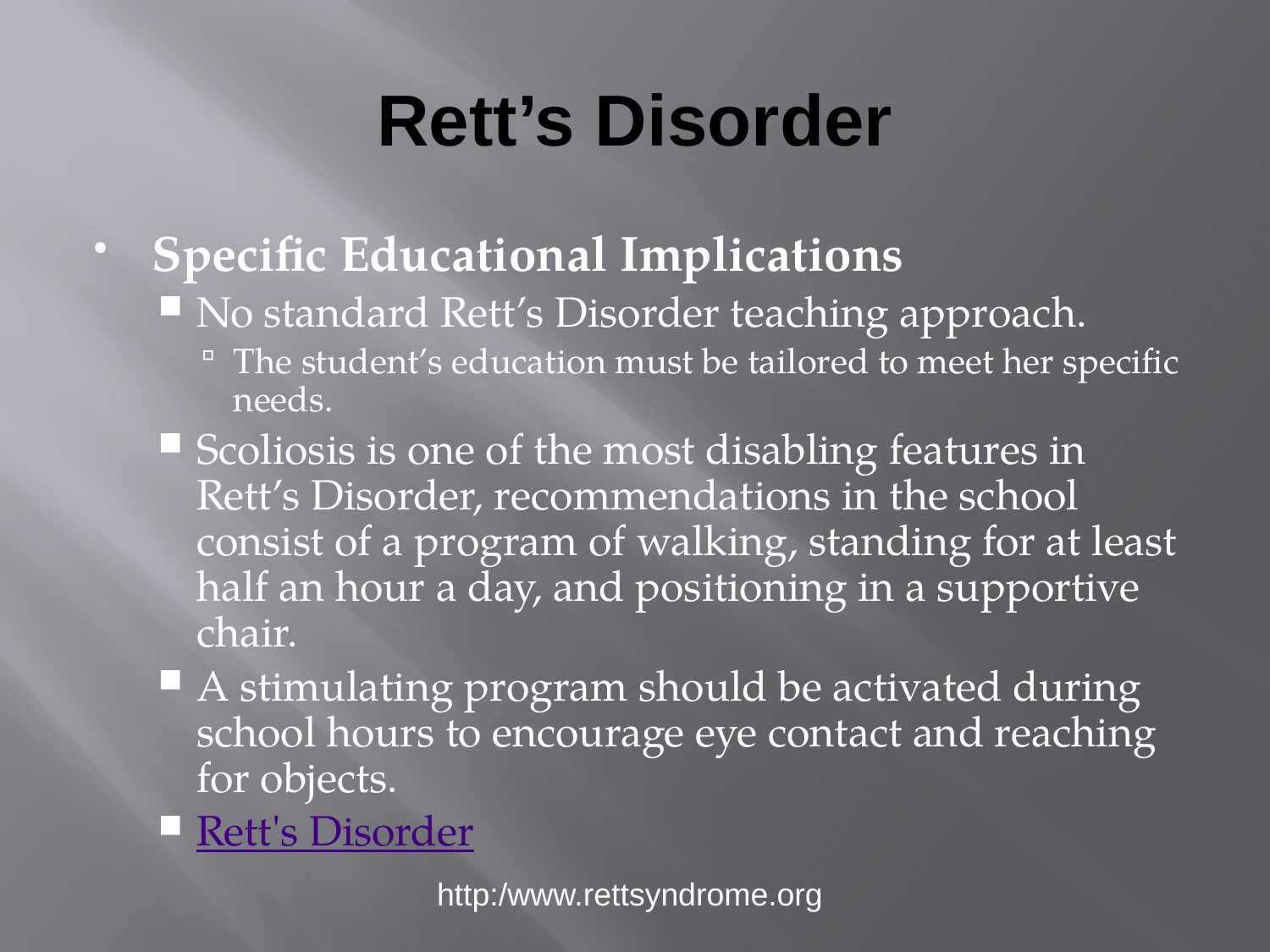

# Rett’s Disorder
Specific Educational Implications
No standard Rett’s Disorder teaching approach.
The student’s education must be tailored to meet her specific needs.
Scoliosis is one of the most disabling features in Rett’s Disorder, recommendations in the school consist of a program of walking, standing for at least half an hour a day, and positioning in a supportive chair.
A stimulating program should be activated during school hours to encourage eye contact and reaching for objects.
Rett's Disorder
http:/www.rettsyndrome.org